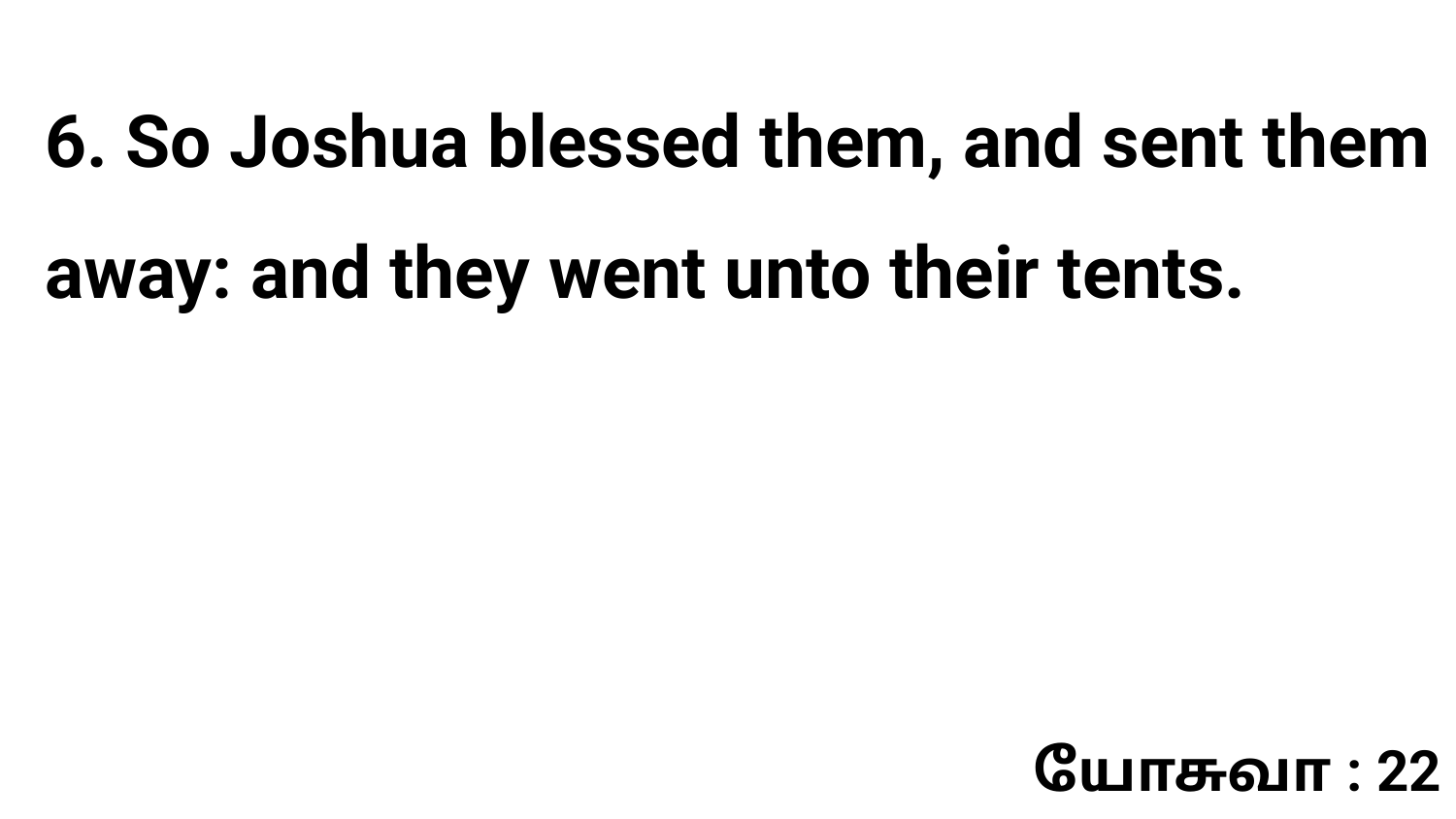

6. So Joshua blessed them, and sent them away: and they went unto their tents.
யோசுவா : 22